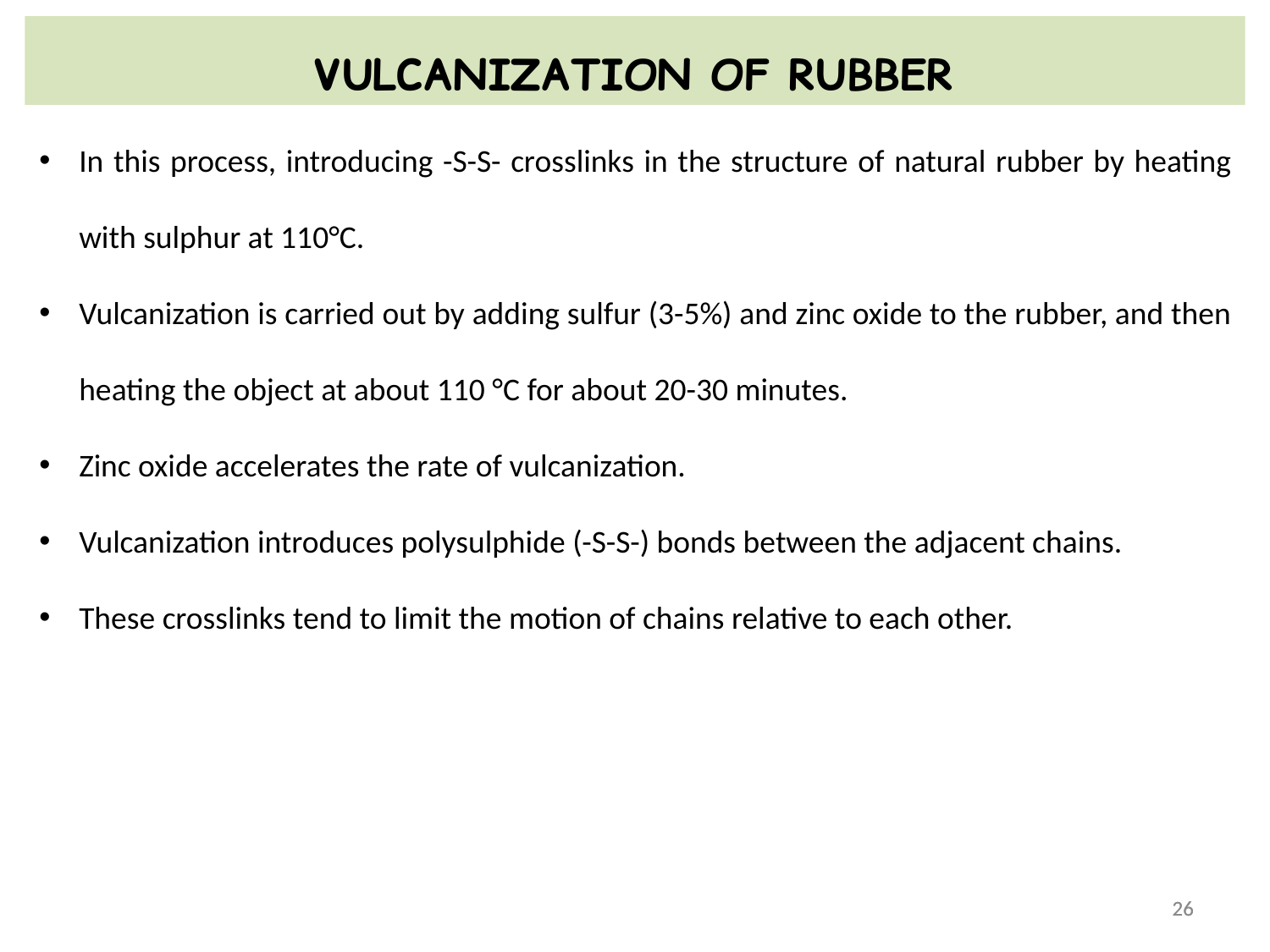

VULCANIZATION OF RUBBER
In this process, introducing -S-S- crosslinks in the structure of natural rubber by heating with sulphur at 110°C.
Vulcanization is carried out by adding sulfur (3-5%) and zinc oxide to the rubber, and then heating the object at about 110 °C for about 20-30 minutes.
Zinc oxide accelerates the rate of vulcanization.
Vulcanization introduces polysulphide (-S-S-) bonds between the adjacent chains.
These crosslinks tend to limit the motion of chains relative to each other.
26
26